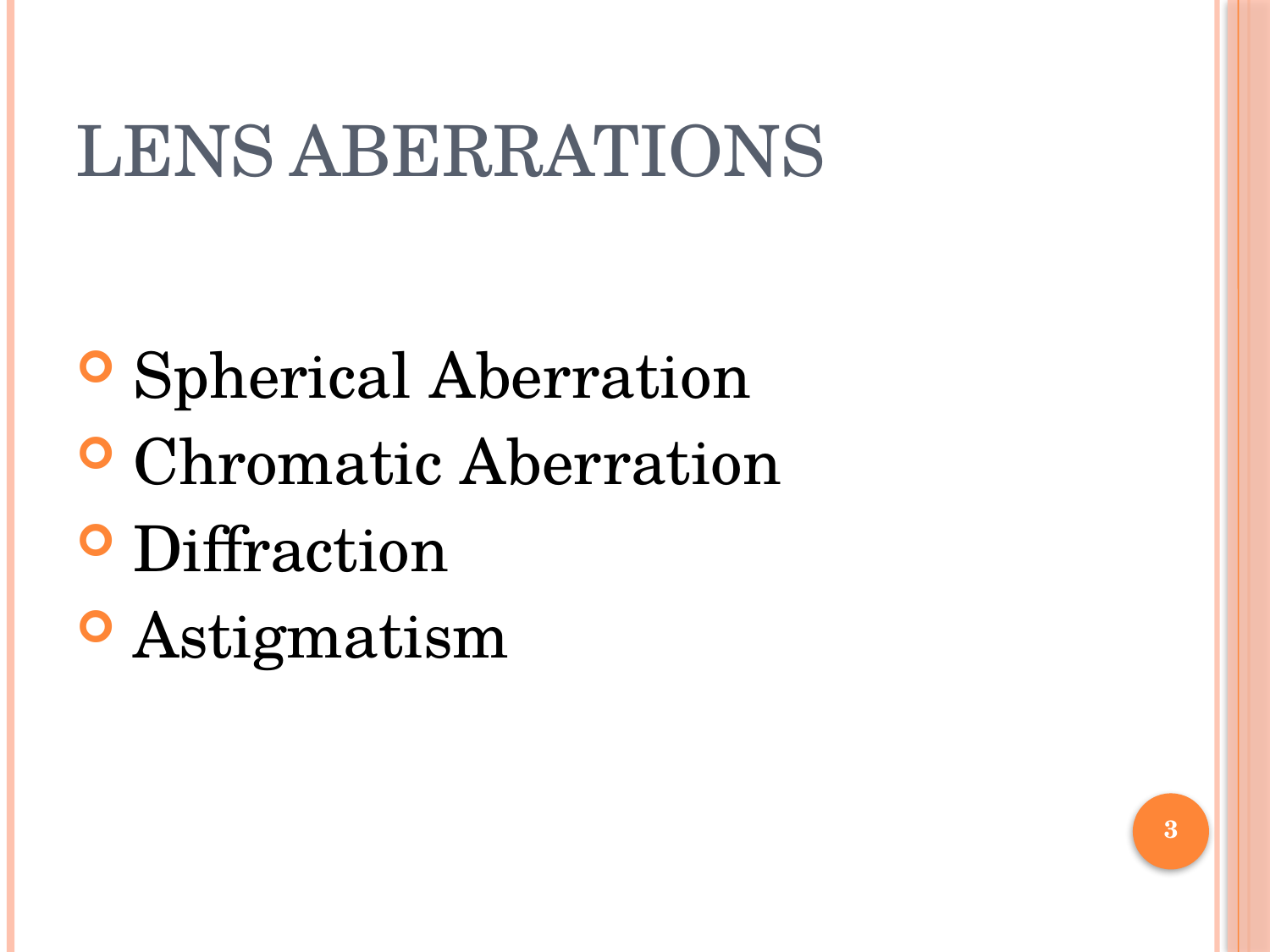

# Lens Aberrations
 Spherical Aberration
 Chromatic Aberration
 Diffraction
 Astigmatism
3